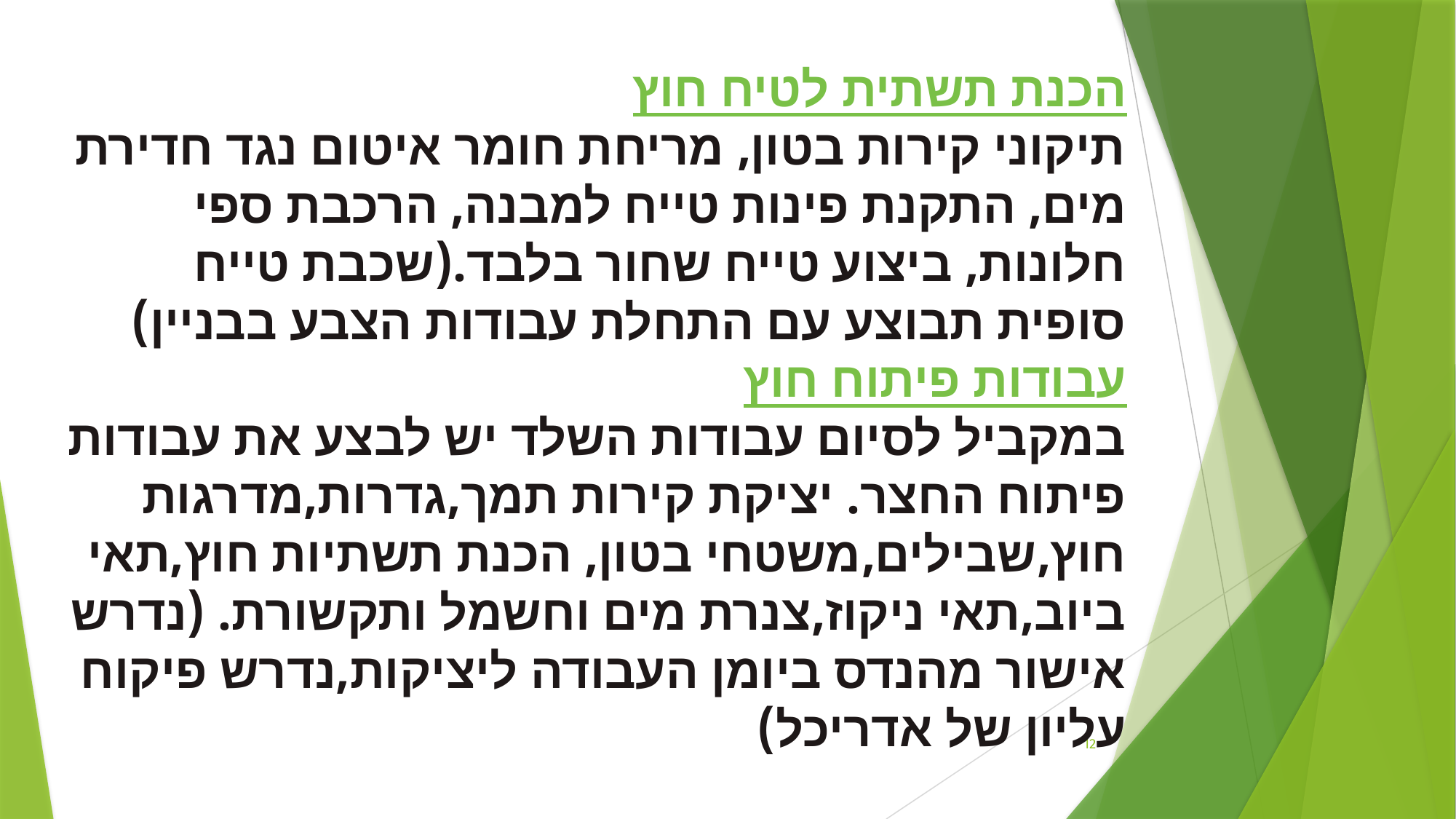

הכנת תשתית לטיח חוץ
תיקוני קירות בטון, מריחת חומר איטום נגד חדירת מים, התקנת פינות טייח למבנה, הרכבת ספי חלונות, ביצוע טייח שחור בלבד.(שכבת טייח סופית תבוצע עם התחלת עבודות הצבע בבניין)
עבודות פיתוח חוץ
במקביל לסיום עבודות השלד יש לבצע את עבודות פיתוח החצר. יציקת קירות תמך,גדרות,מדרגות חוץ,שבילים,משטחי בטון, הכנת תשתיות חוץ,תאי ביוב,תאי ניקוז,צנרת מים וחשמל ותקשורת. (נדרש אישור מהנדס ביומן העבודה ליציקות,נדרש פיקוח עליון של אדריכל)
12